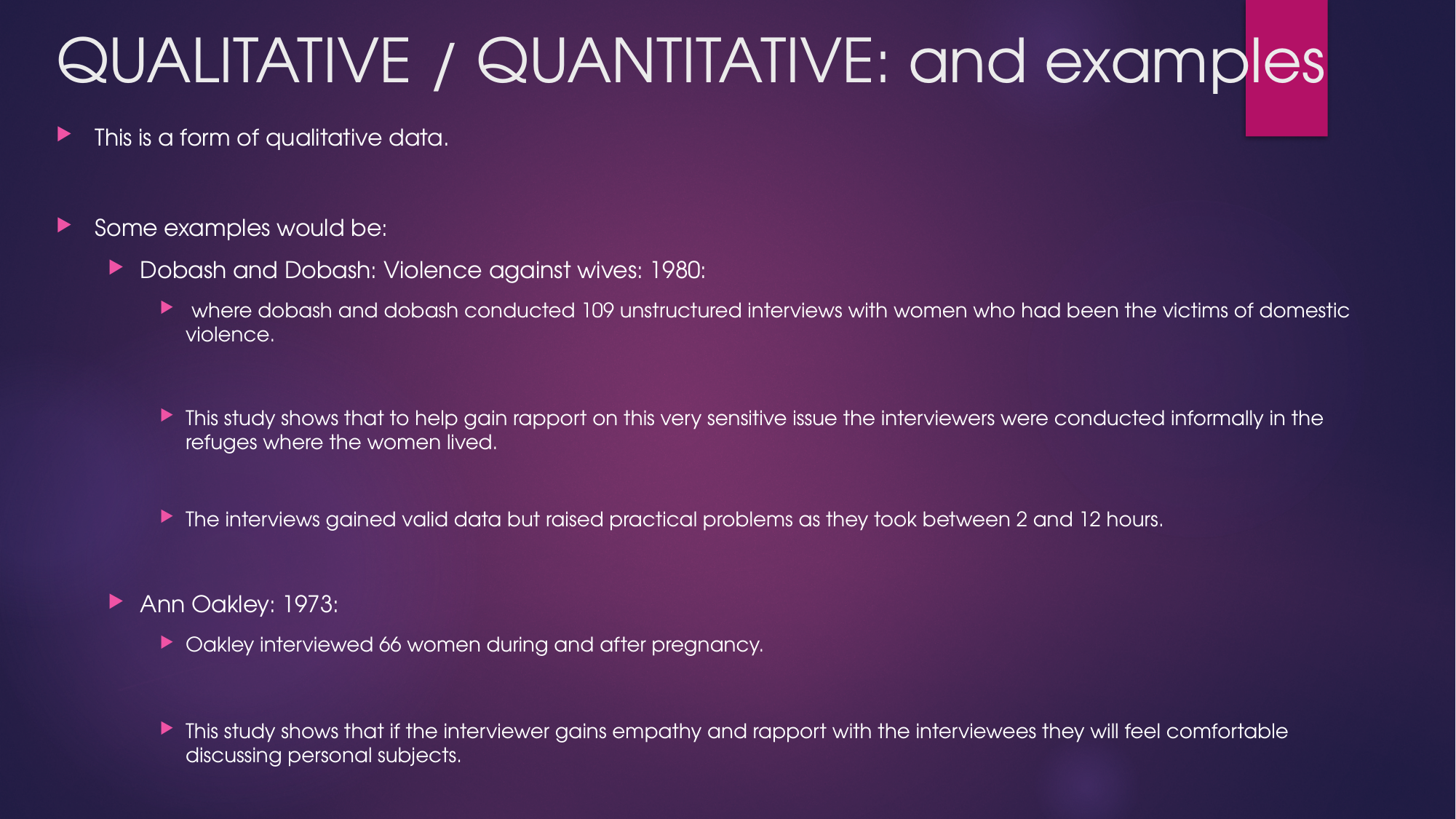

# QUALITATIVE / QUANTITATIVE: and examples
This is a form of qualitative data.

Some examples would be:
Dobash and Dobash: Violence against wives: 1980:
 where dobash and dobash conducted 109 unstructured interviews with women who had been the victims of domestic violence.

This study shows that to help gain rapport on this very sensitive issue the interviewers were conducted informally in the refuges where the women lived.

The interviews gained valid data but raised practical problems as they took between 2 and 12 hours.

Ann Oakley: 1973:
Oakley interviewed 66 women during and after pregnancy.

This study shows that if the interviewer gains empathy and rapport with the interviewees they will feel comfortable discussing personal subjects.